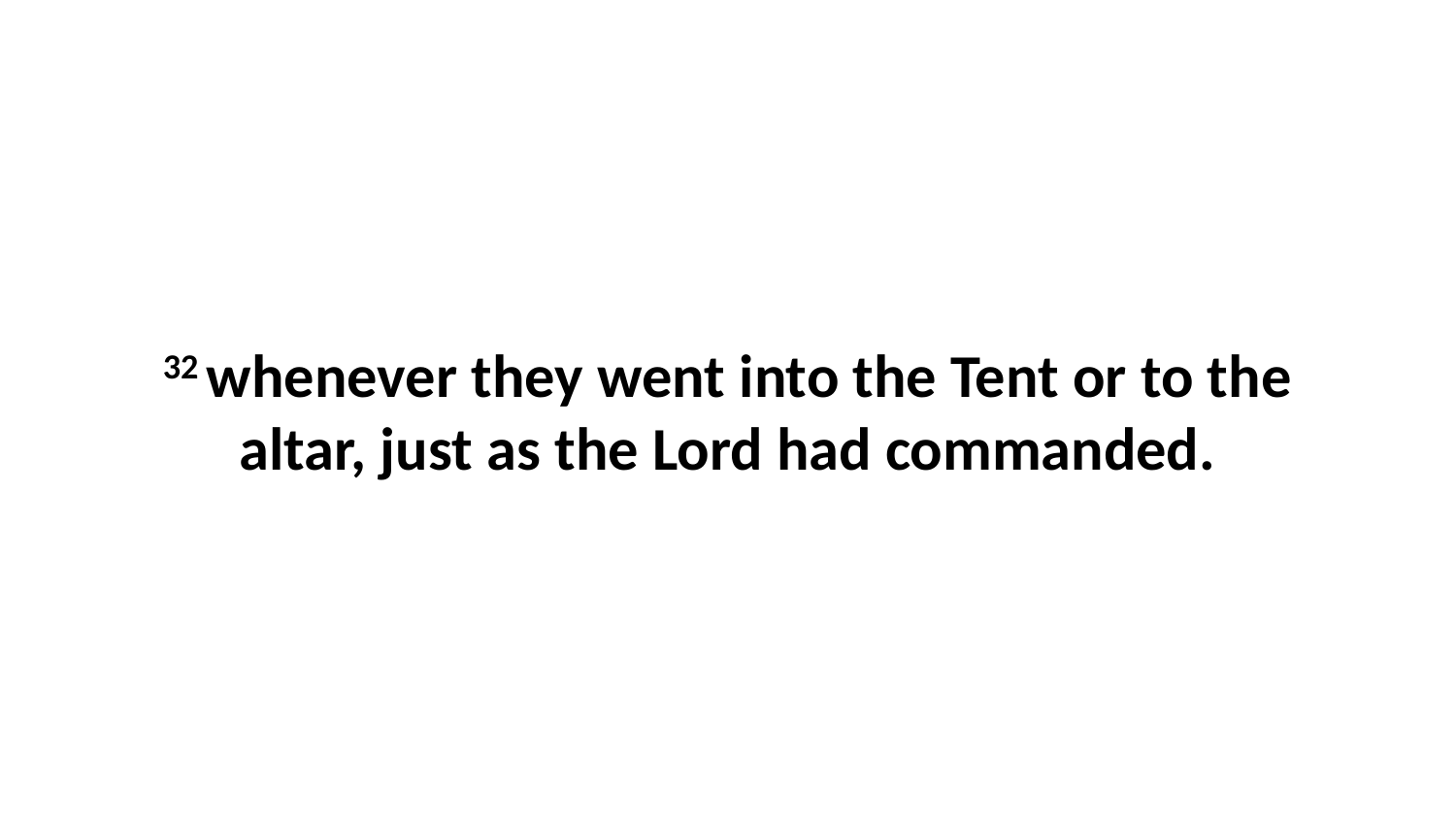

32 whenever they went into the Tent or to the altar, just as the Lord had commanded.